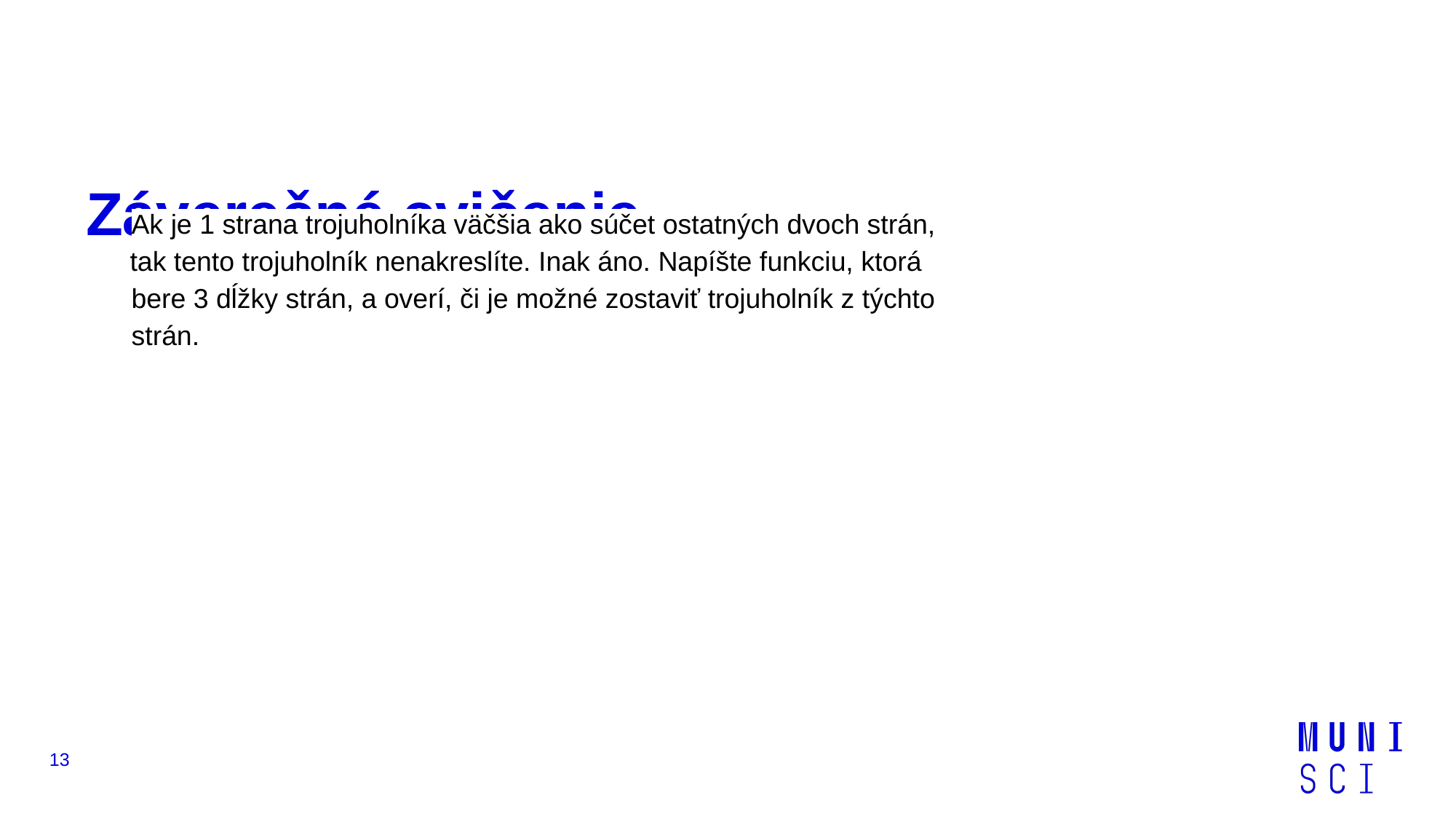

# Záverečné cvičenie
Ak je 1 strana trojuholníka väčšia ako súčet ostatných dvoch strán,
tak tento trojuholník nenakreslíte. Inak áno. Napíšte funkciu, ktorá
bere 3 dĺžky strán, a overí, či je možné zostaviť trojuholník z týchto
strán.

13